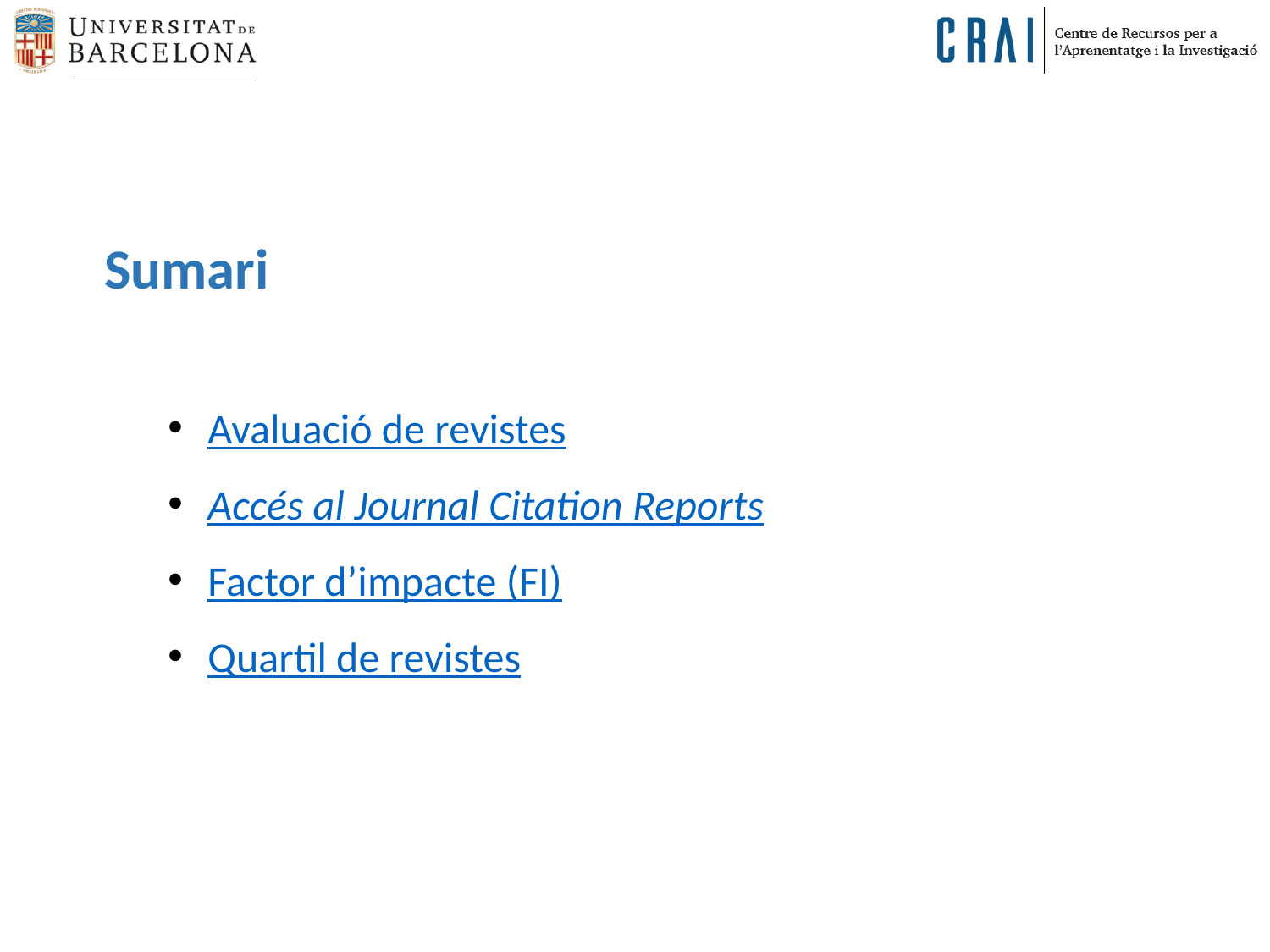

Sumari

Avaluació de revistes
Accés al Journal Citation Reports
Factor d’impacte (FI)
Quartil de revistes